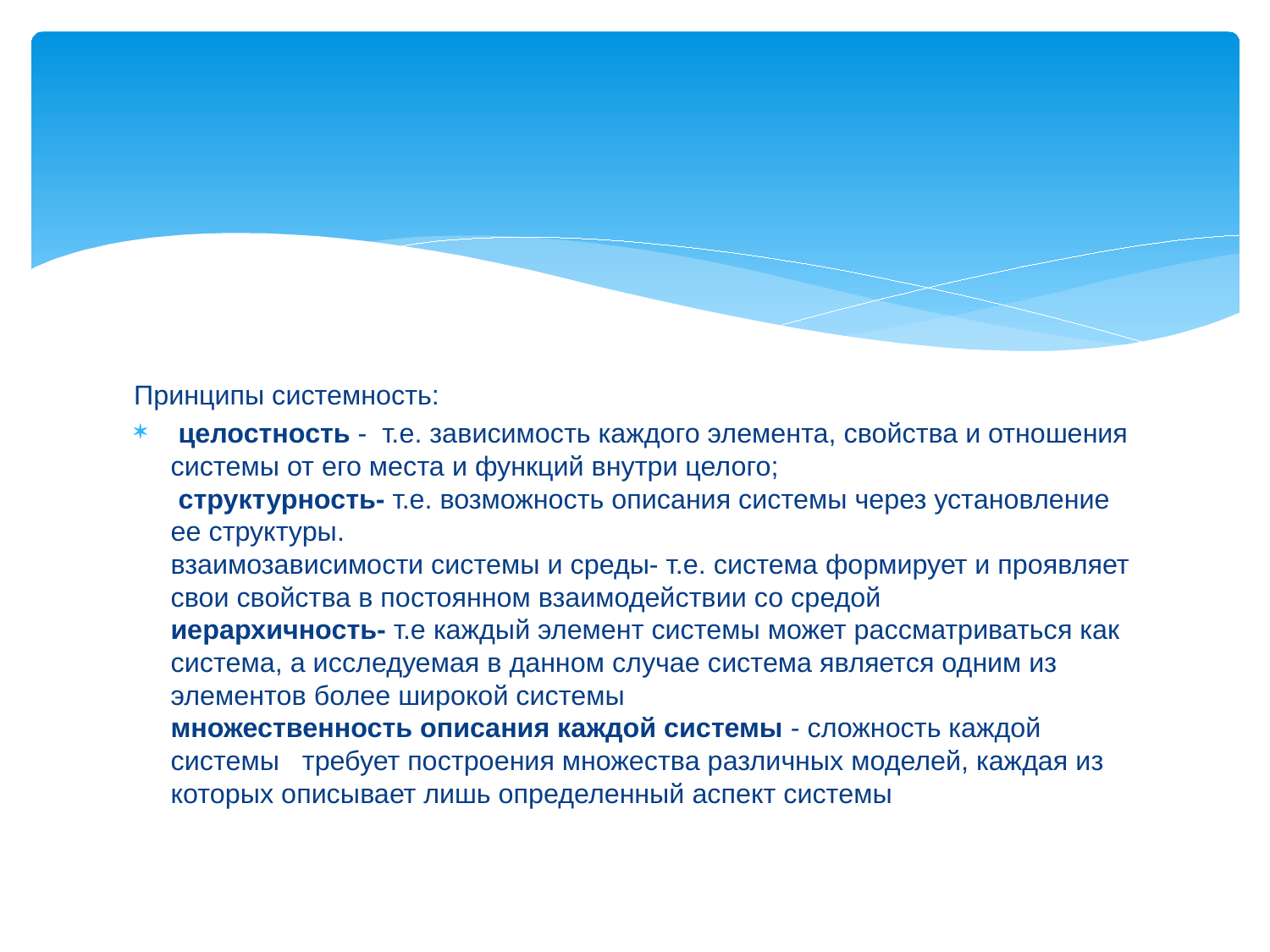

#
Принципы системность:
 целостность -  т.е. зависимость каждого элемента, свойства и отношения системы от его места и функций внутри целого;
 структурность- т.е. возможность описания системы через установление ее структуры.
взаимозависимости системы и среды- т.е. система формирует и проявляет свои свойства в постоянном взаимодействии со средой
иерархичность- т.е каждый элемент системы может рассматриваться как система, а исследуемая в данном случае система является одним из элементов более широкой системы
множественность описания каждой системы - сложность каждой системы   требует построения множества различных моделей, каждая из которых описывает лишь определенный аспект системы